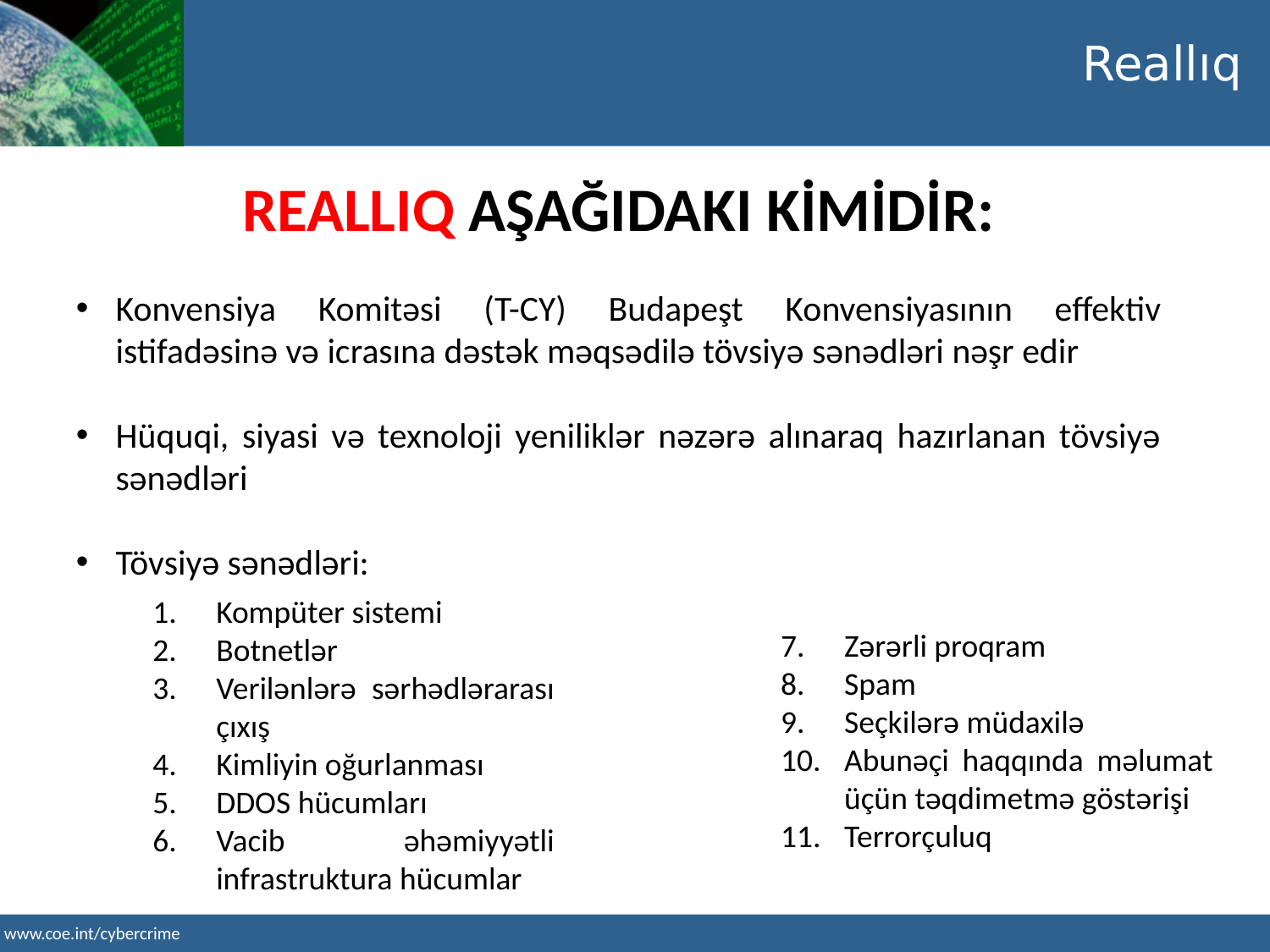

Reallıq
REALLIQ AŞAĞIDAKI KİMİDİR:

Konvensiya Komitəsi (T-CY) Budapeşt Konvensiyasının effektiv istifadəsinə və icrasına dəstək məqsədilə tövsiyə sənədləri nəşr edir

Hüquqi, siyasi və texnoloji yeniliklər nəzərə alınaraq hazırlanan tövsiyə sənədləri

Tövsiyə sənədləri:
Kompüter sistemi
Botnetlər
Verilənlərə sərhədlərarası çıxış
Kimliyin oğurlanması
DDOS hücumları
Vacib əhəmiyyətli infrastruktura hücumlar
Zərərli proqram
Spam
Seçkilərə müdaxilə
Abunəçi haqqında məlumat üçün təqdimetmə göstərişi
Terrorçuluq